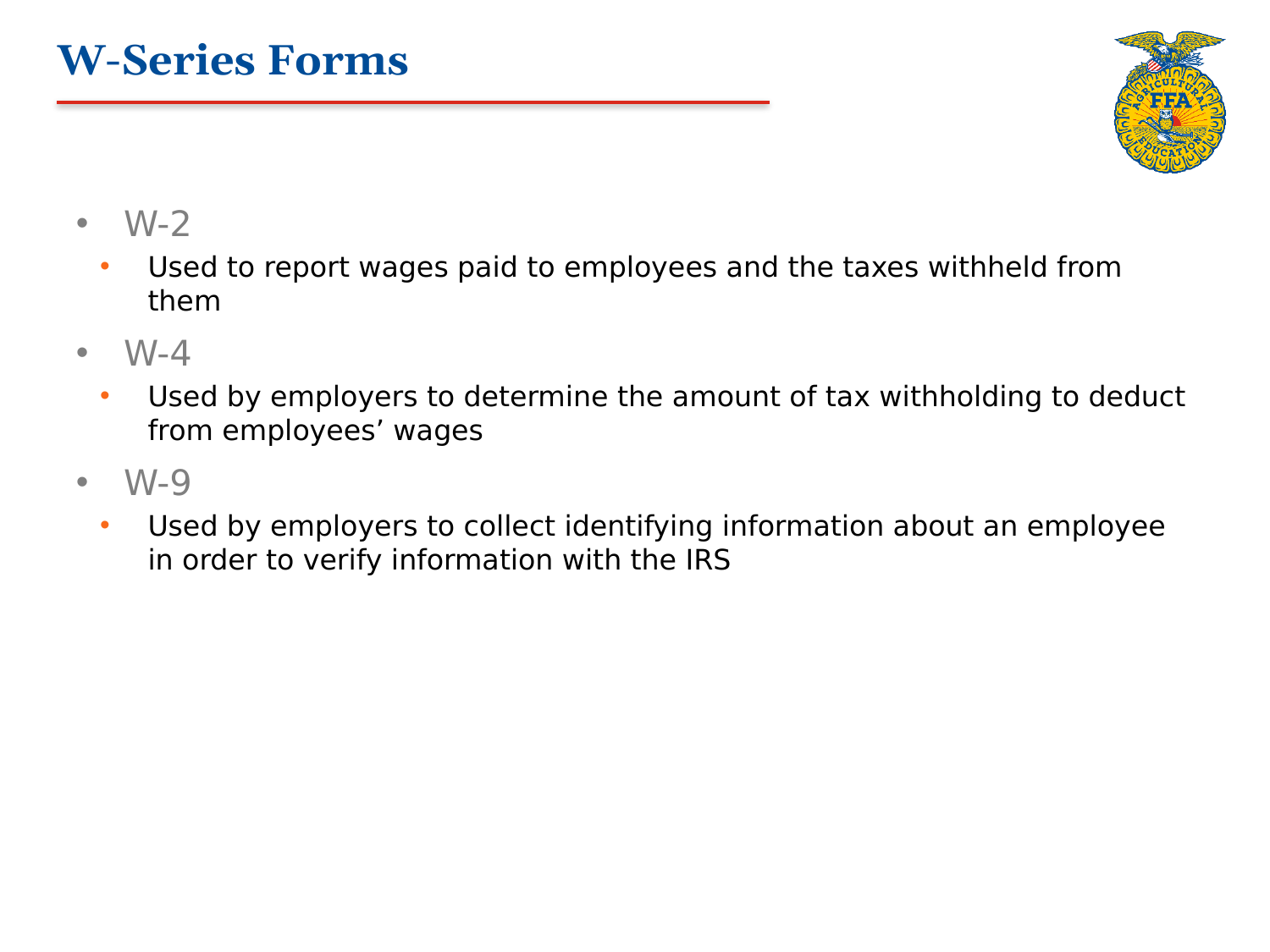

# W-Series Forms
W-2
Used to report wages paid to employees and the taxes withheld from them
W-4
Used by employers to determine the amount of tax withholding to deduct from employees’ wages
W-9
Used by employers to collect identifying information about an employee in order to verify information with the IRS